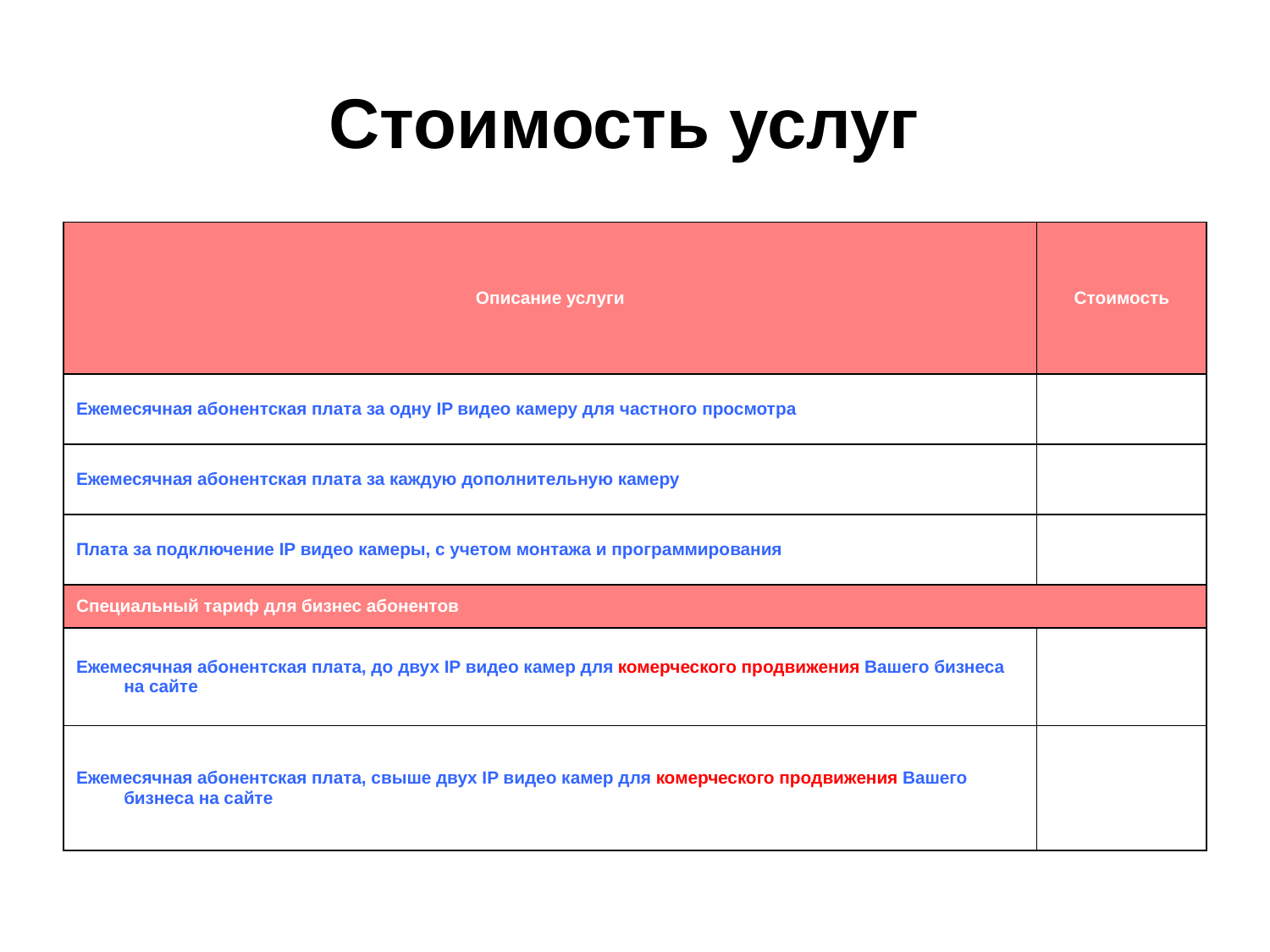

# Стоимость услуг
| Описание услуги | Стоимость |
| --- | --- |
| Ежемесячная абонентская плата за одну IP видео камеру для частного просмотра |  |
| Ежемесячная абонентская плата за каждую дополнительную камеру |  |
| Плата за подключение IP видео камеры, с учетом монтажа и программирования |  |
| Специальный тариф для бизнес абонентов |  |
| Ежемесячная абонентская плата, до двух IP видео камер для комерческого продвижения Вашего бизнеса на сайте |  |
| Ежемесячная абонентская плата, свыше двух IP видео камер для комерческого продвижения Вашего бизнеса на сайте |  |